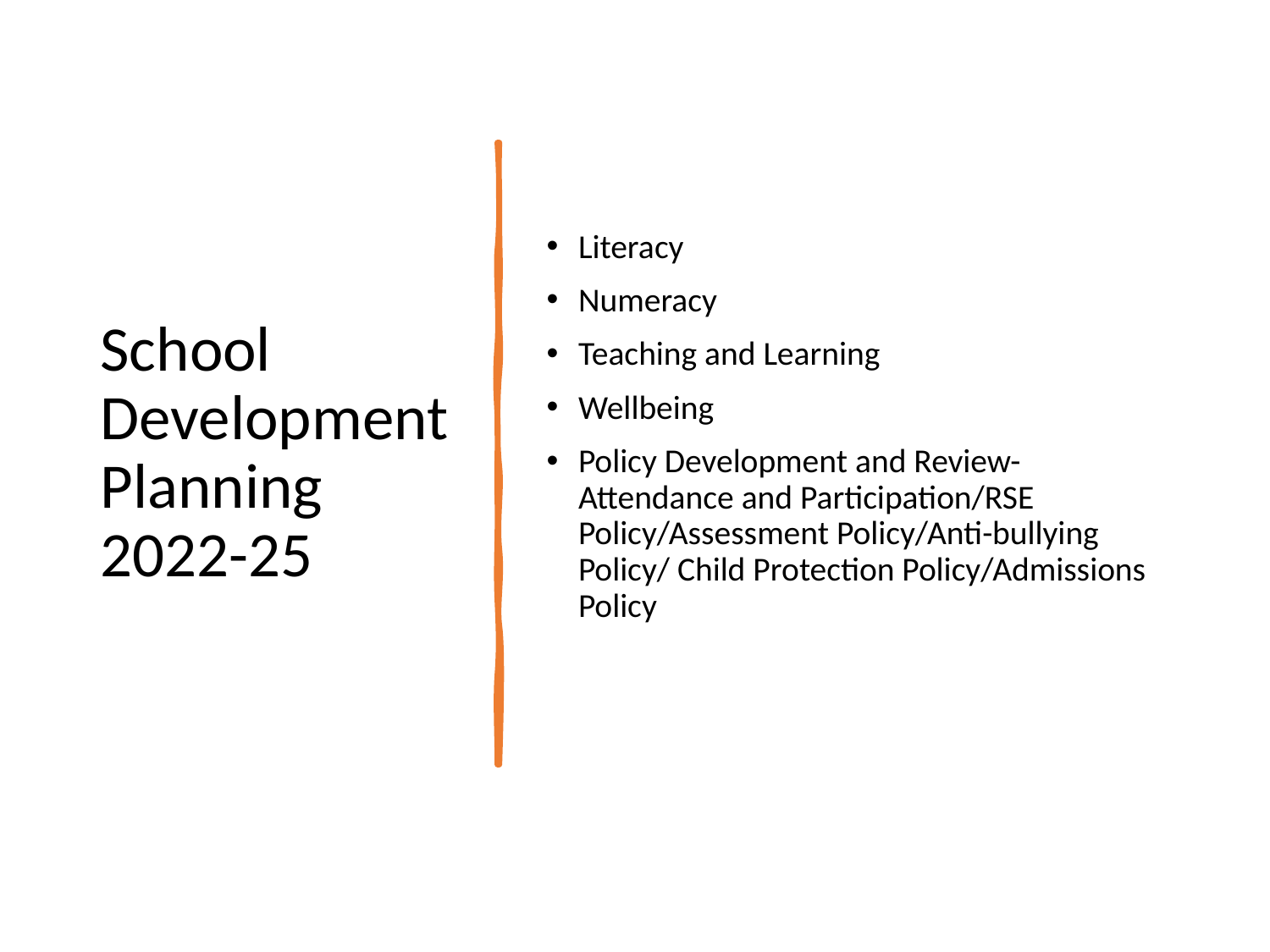

# School Development Planning 2022-25
Literacy
Numeracy
Teaching and Learning
Wellbeing
Policy Development and Review- Attendance and Participation/RSE Policy/Assessment Policy/Anti-bullying Policy/ Child Protection Policy/Admissions Policy